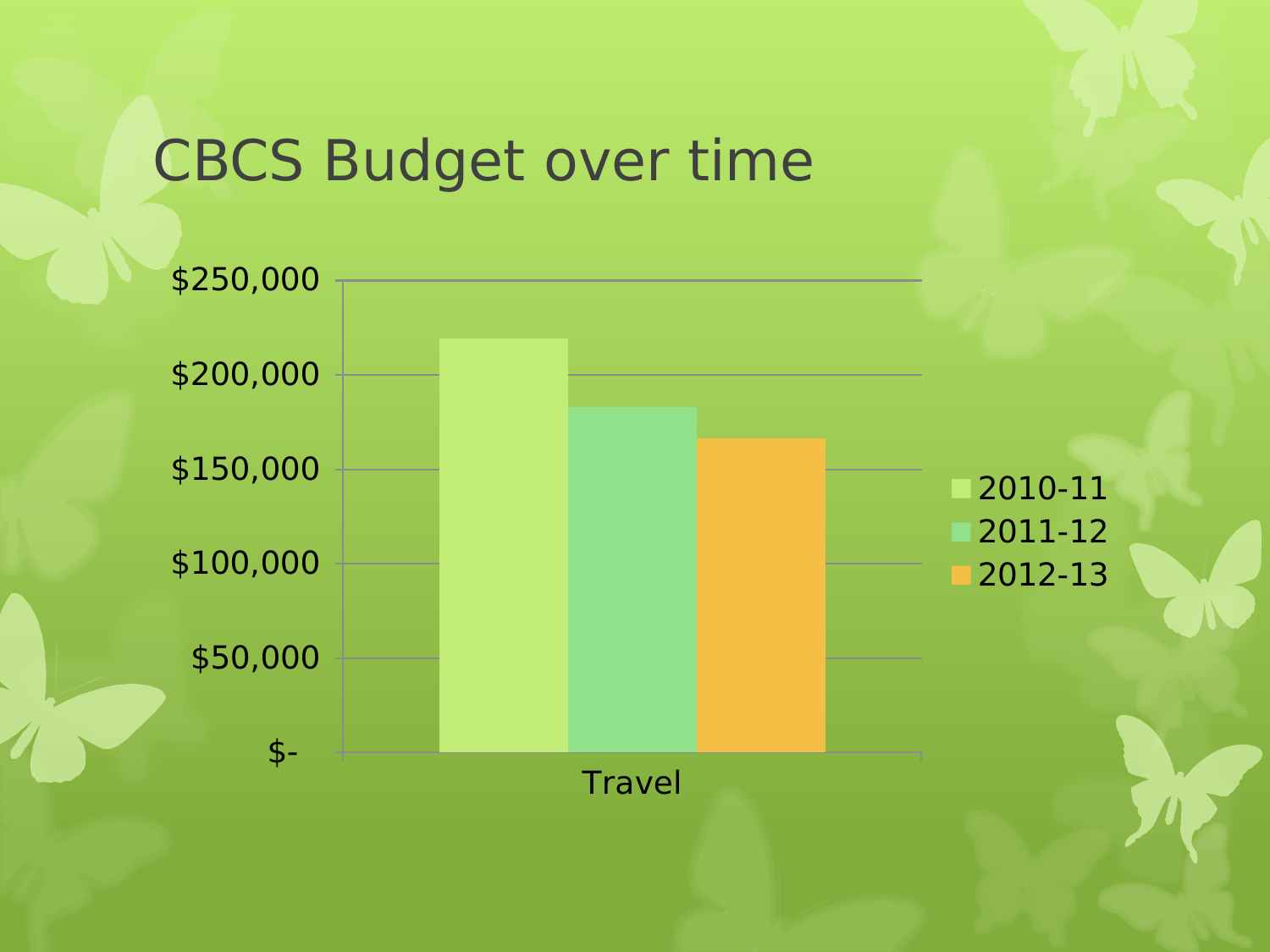

# CBCS Budget over time

### Chart

| Category | 2010-11 | 2011-12 | 2012-13 |
|---|---|---|---|
| Travel | 219083.0 | 183003.0 | 166497.0 |